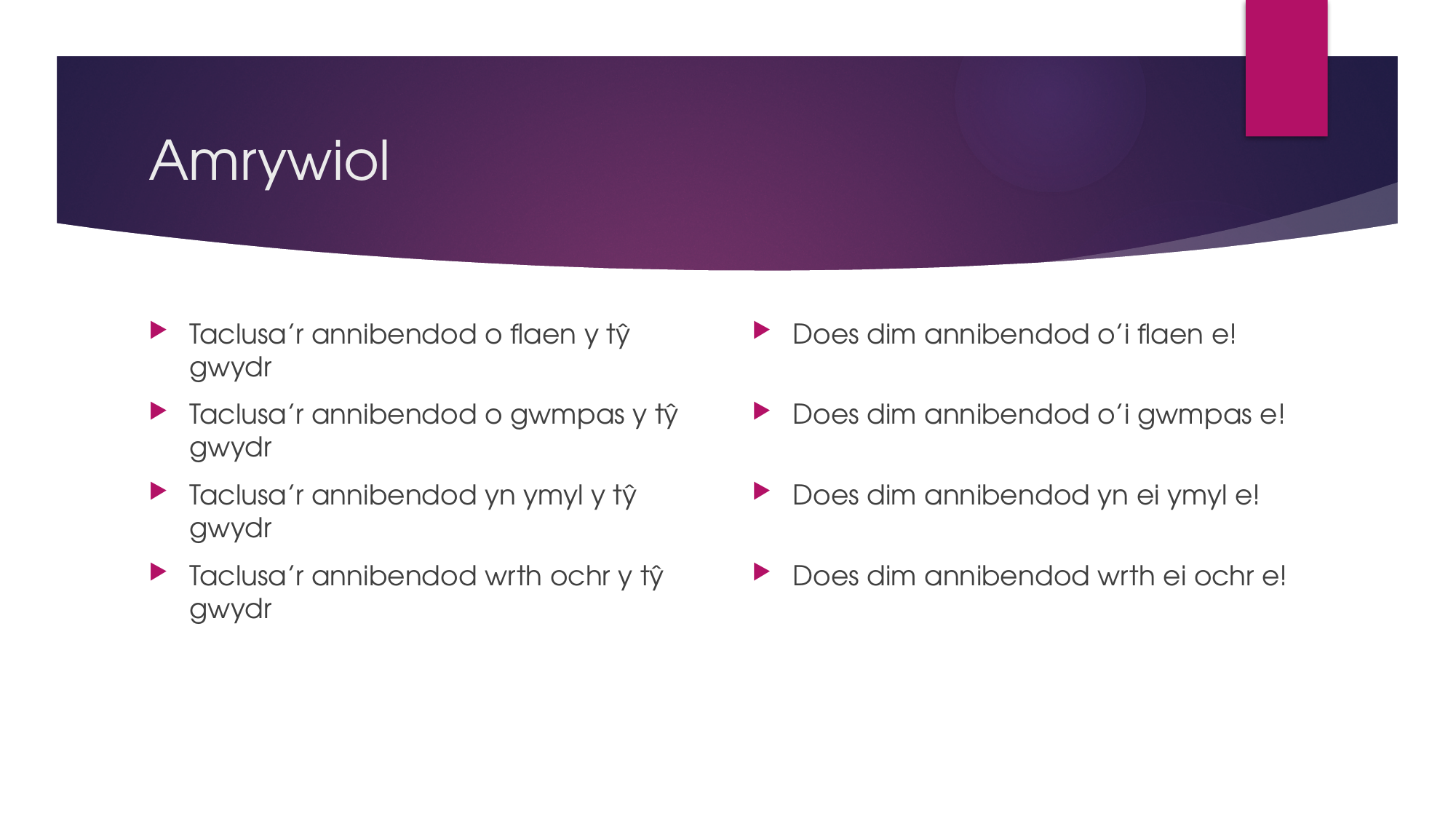

# Amrywiol
Taclusa’r annibendod o flaen y tŷ gwydr
Taclusa’r annibendod o gwmpas y tŷ gwydr
Taclusa’r annibendod yn ymyl y tŷ gwydr
Taclusa’r annibendod wrth ochr y tŷ gwydr
Does dim annibendod o’i flaen e!
Does dim annibendod o’i gwmpas e!

Does dim annibendod yn ei ymyl e!

Does dim annibendod wrth ei ochr e!